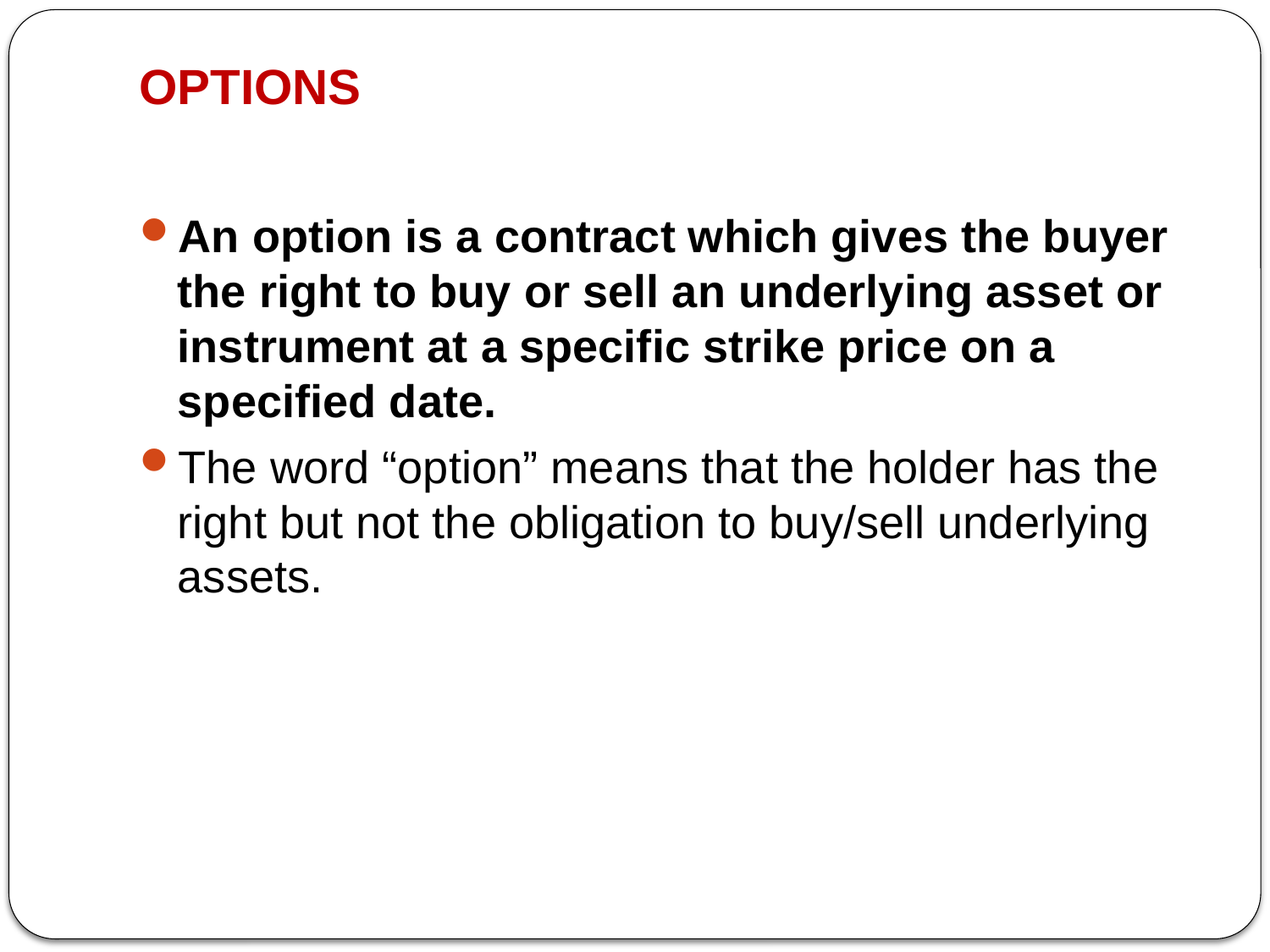

# OPTIONS
An option is a contract which gives the buyer the right to buy or sell an underlying asset or instrument at a specific strike price on a specified date.
The word “option” means that the holder has the right but not the obligation to buy/sell underlying assets.